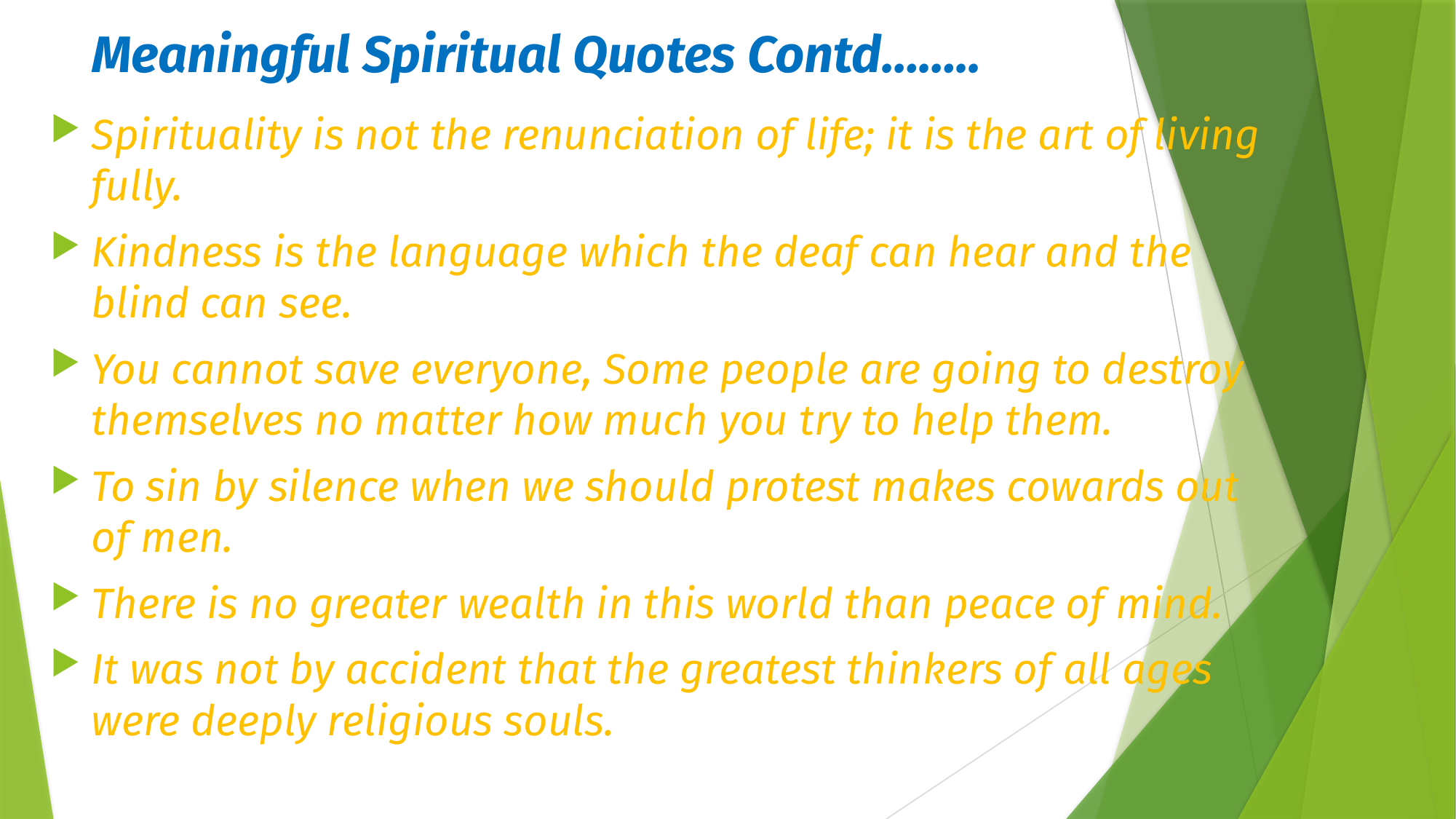

# Meaningful Spiritual Quotes Contd……..
Spirituality is not the renunciation of life; it is the art of living fully.
Kindness is the language which the deaf can hear and the blind can see.
You cannot save everyone, Some people are going to destroy themselves no matter how much you try to help them.
To sin by silence when we should protest makes cowards out of men.
There is no greater wealth in this world than peace of mind.
It was not by accident that the greatest thinkers of all ages were deeply religious souls.